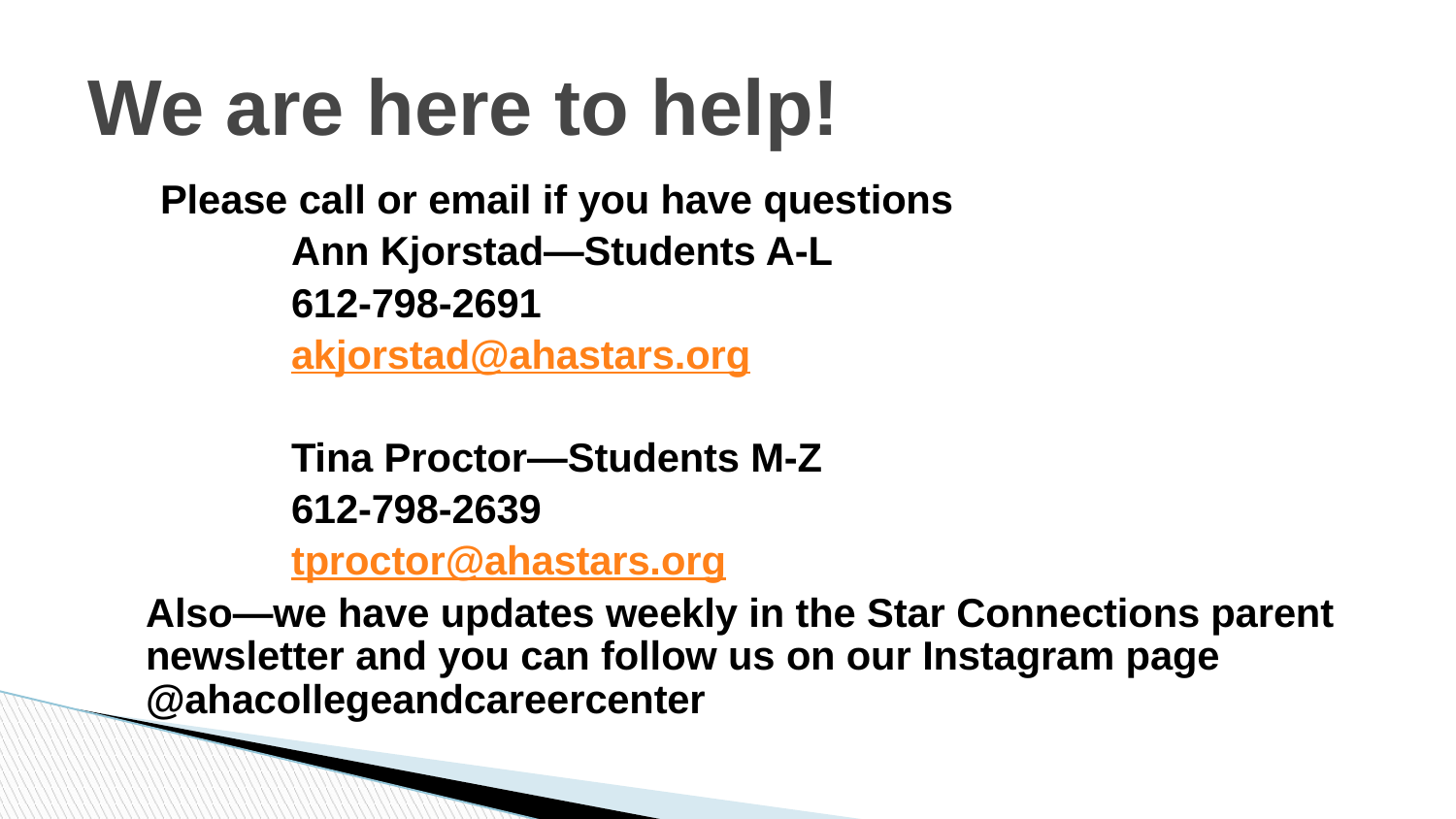

# We are here to help!
Please call or email if you have questions
		Ann Kjorstad—Students A-L
		612-798-2691
		akjorstad@ahastars.org

		Tina Proctor—Students M-Z
		612-798-2639
		tproctor@ahastars.org
	Also—we have updates weekly in the Star Connections parent newsletter and you can follow us on our Instagram page @ahacollegeandcareercenter